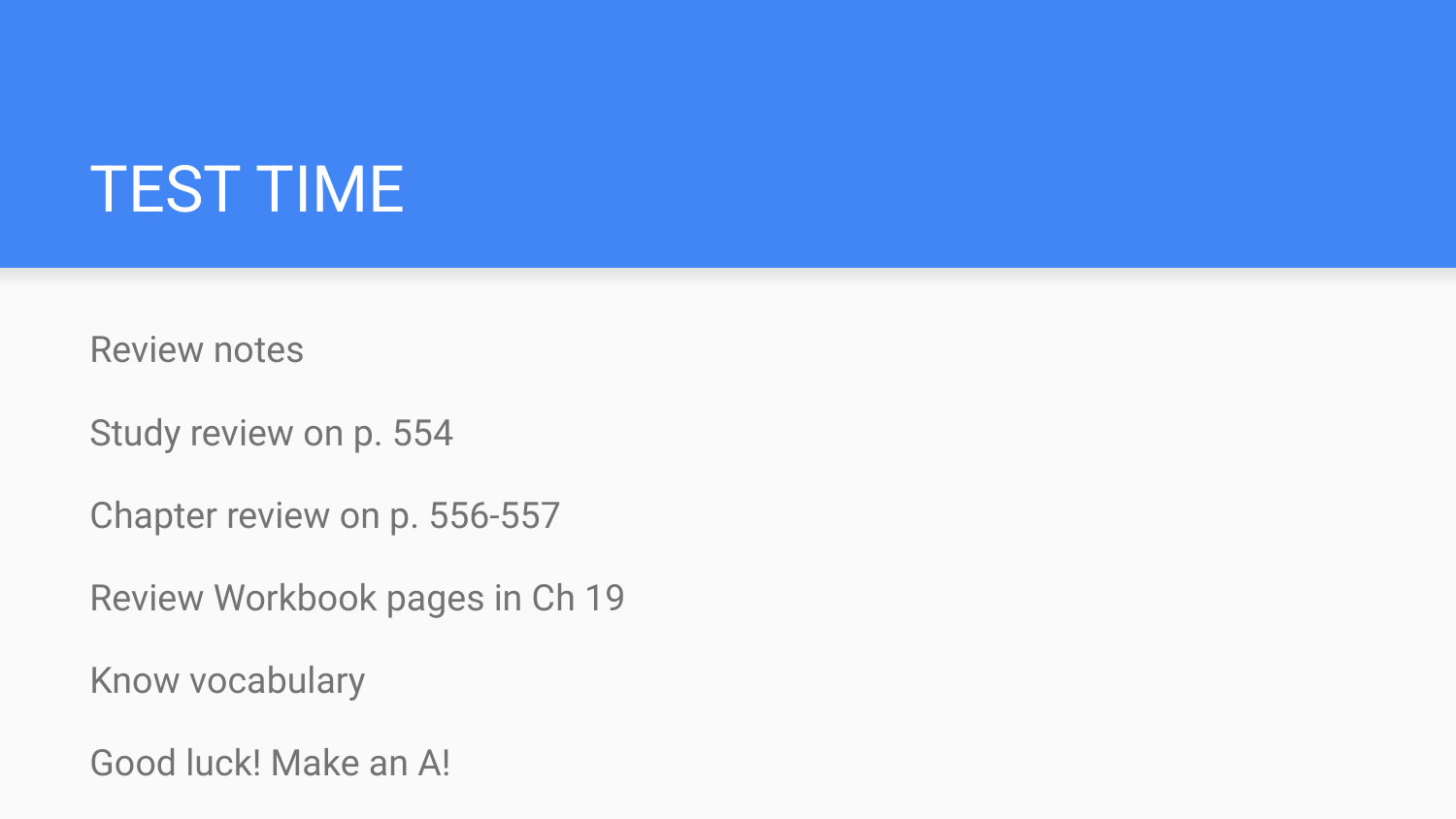

# TEST TIME
Review notes
Study review on p. 554
Chapter review on p. 556-557
Review Workbook pages in Ch 19
Know vocabulary
Good luck! Make an A!